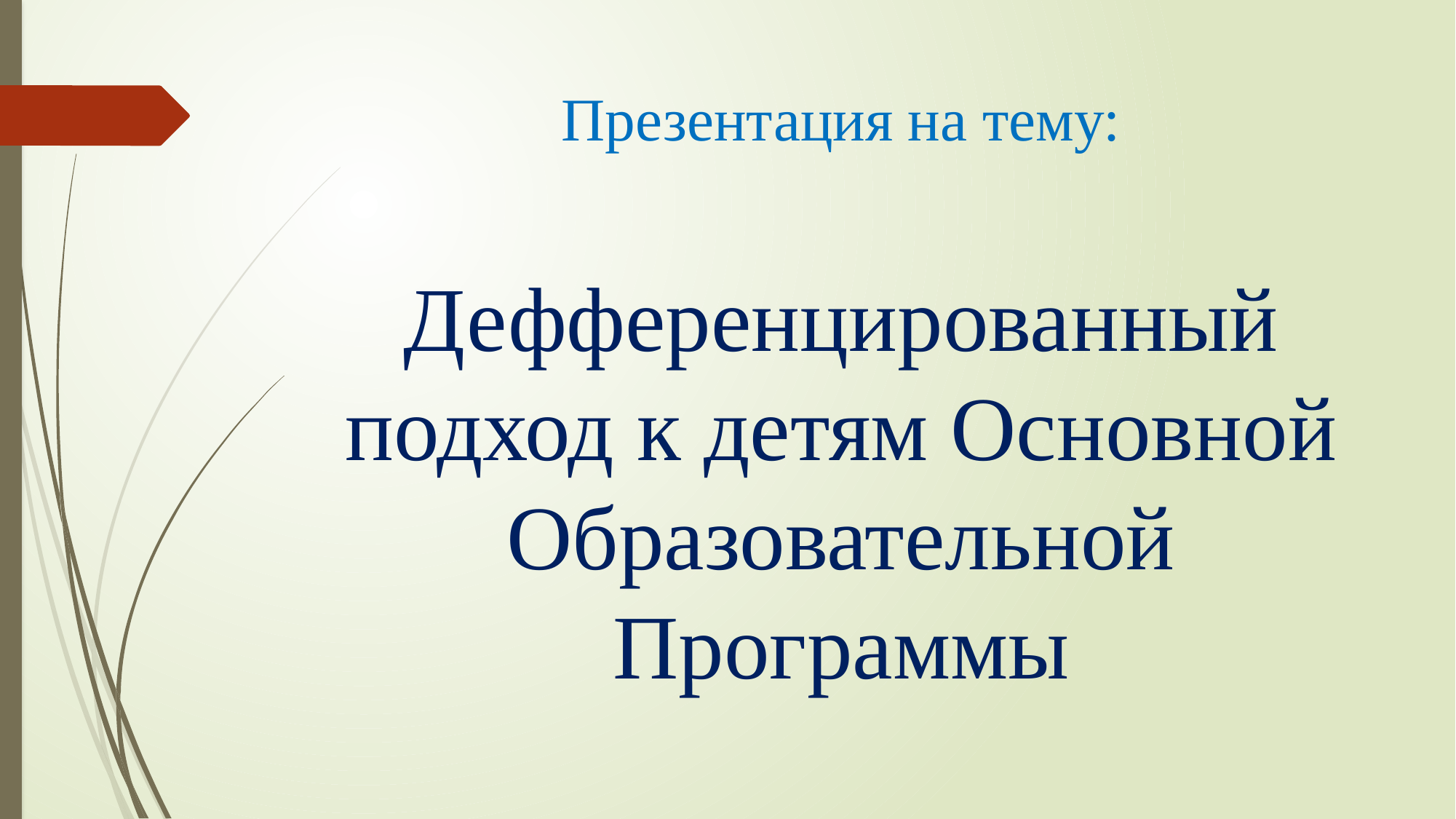

# Презентация на тему:
Дефференцированный подход к детям Основной Образовательной Программы